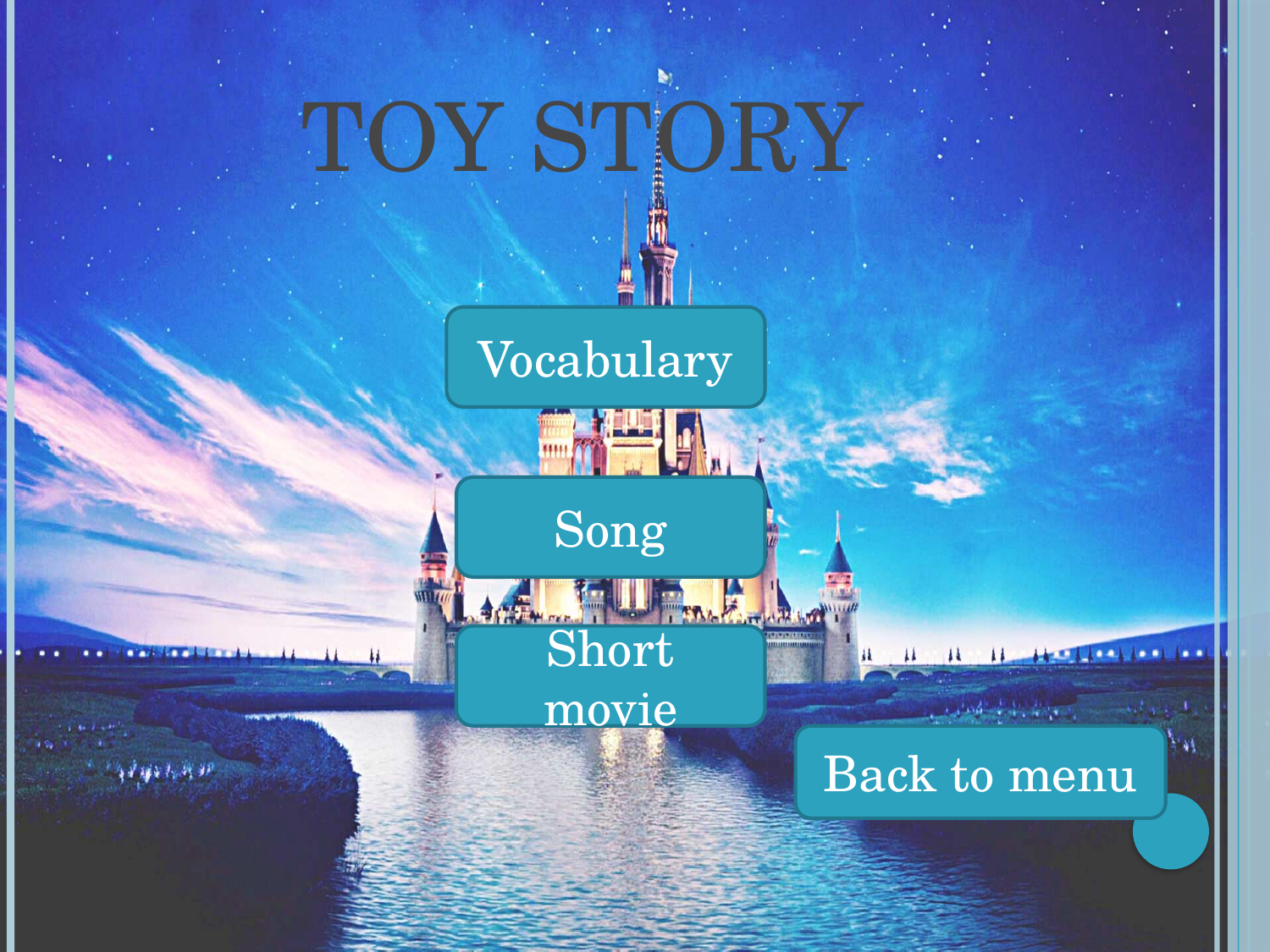

# Toy story
Vocabulary
Song
Short movie
Back to menu